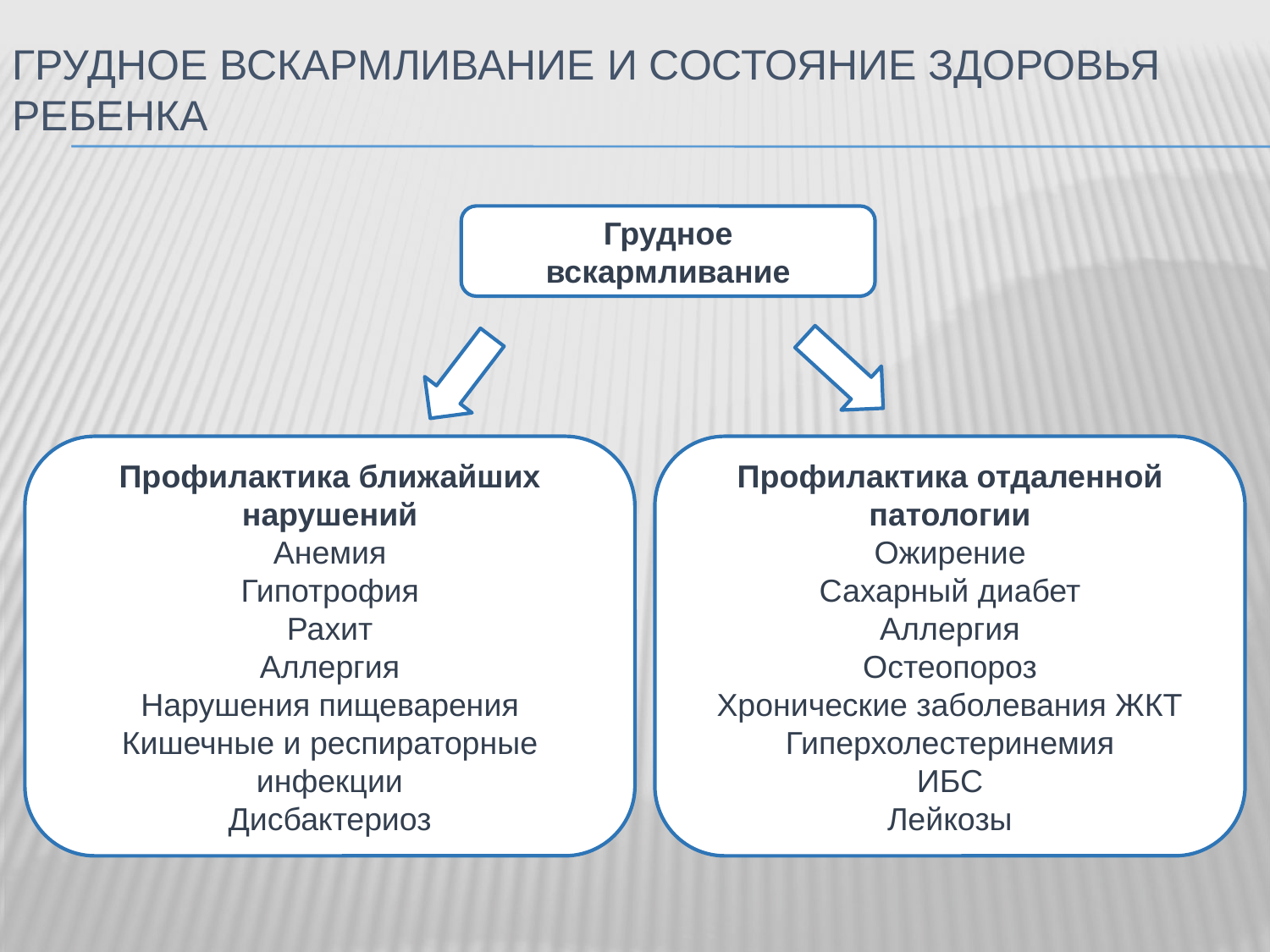

# Грудное вскармливание и состояние здоровья ребенка
Грудное вскармливание

Профилактика ближайших нарушений
Анемия
Гипотрофия
Рахит
Аллергия
Нарушения пищеварения
Кишечные и респираторные инфекции
Дисбактериоз
Профилактика отдаленной патологии
Ожирение
Сахарный диабет
Аллергия
Остеопороз
Хронические заболевания ЖКТ
Гиперхолестеринемия
ИБС
Лейкозы